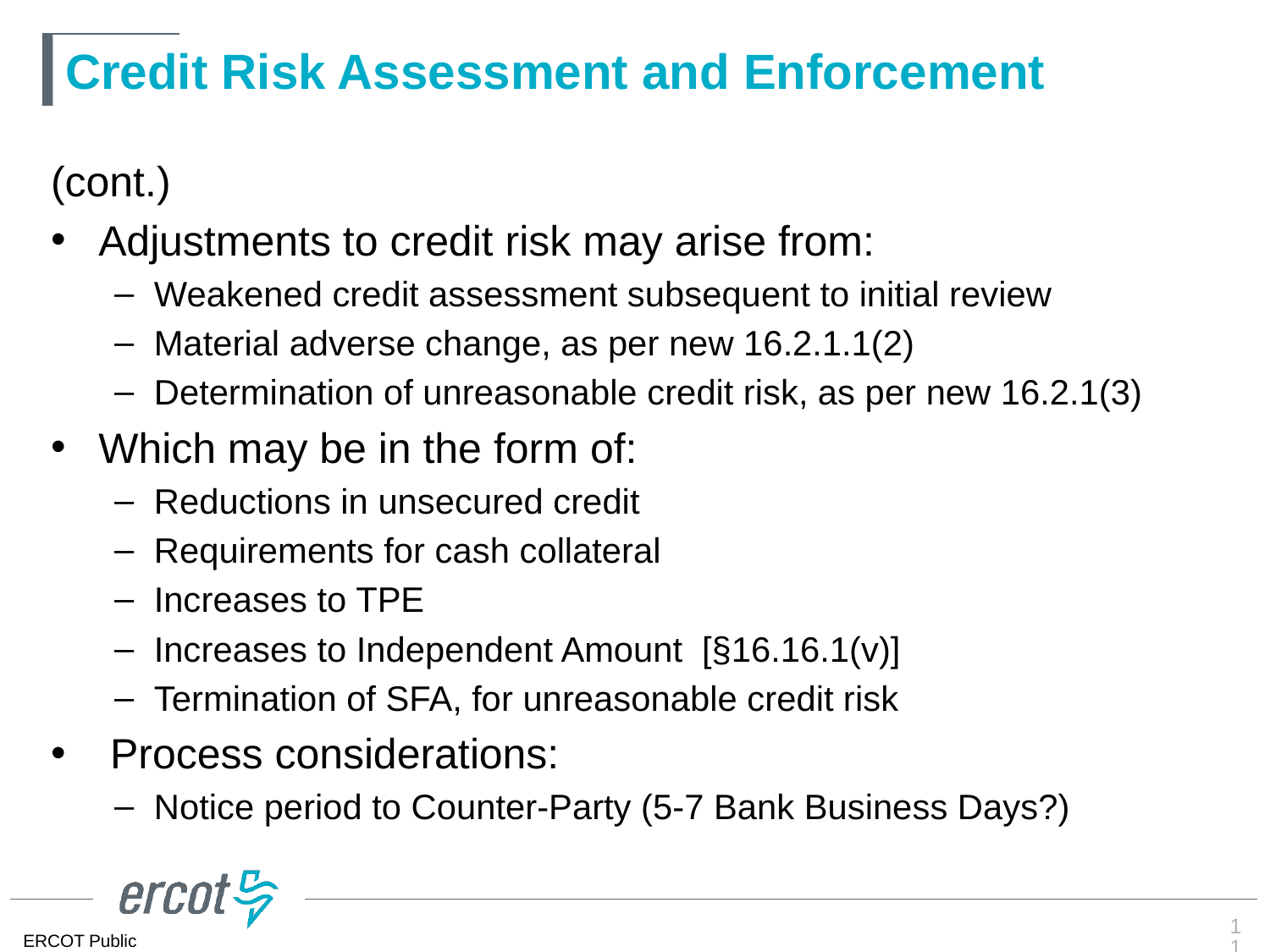

# Credit Risk Assessment and Enforcement
(cont.)
Adjustments to credit risk may arise from:
Weakened credit assessment subsequent to initial review
Material adverse change, as per new 16.2.1.1(2)
Determination of unreasonable credit risk, as per new 16.2.1(3)
Which may be in the form of:
Reductions in unsecured credit
Requirements for cash collateral
Increases to TPE
Increases to Independent Amount  [§16.16.1(v)]
Termination of SFA, for unreasonable credit risk
 Process considerations:
Notice period to Counter-Party (5-7 Bank Business Days?)

11